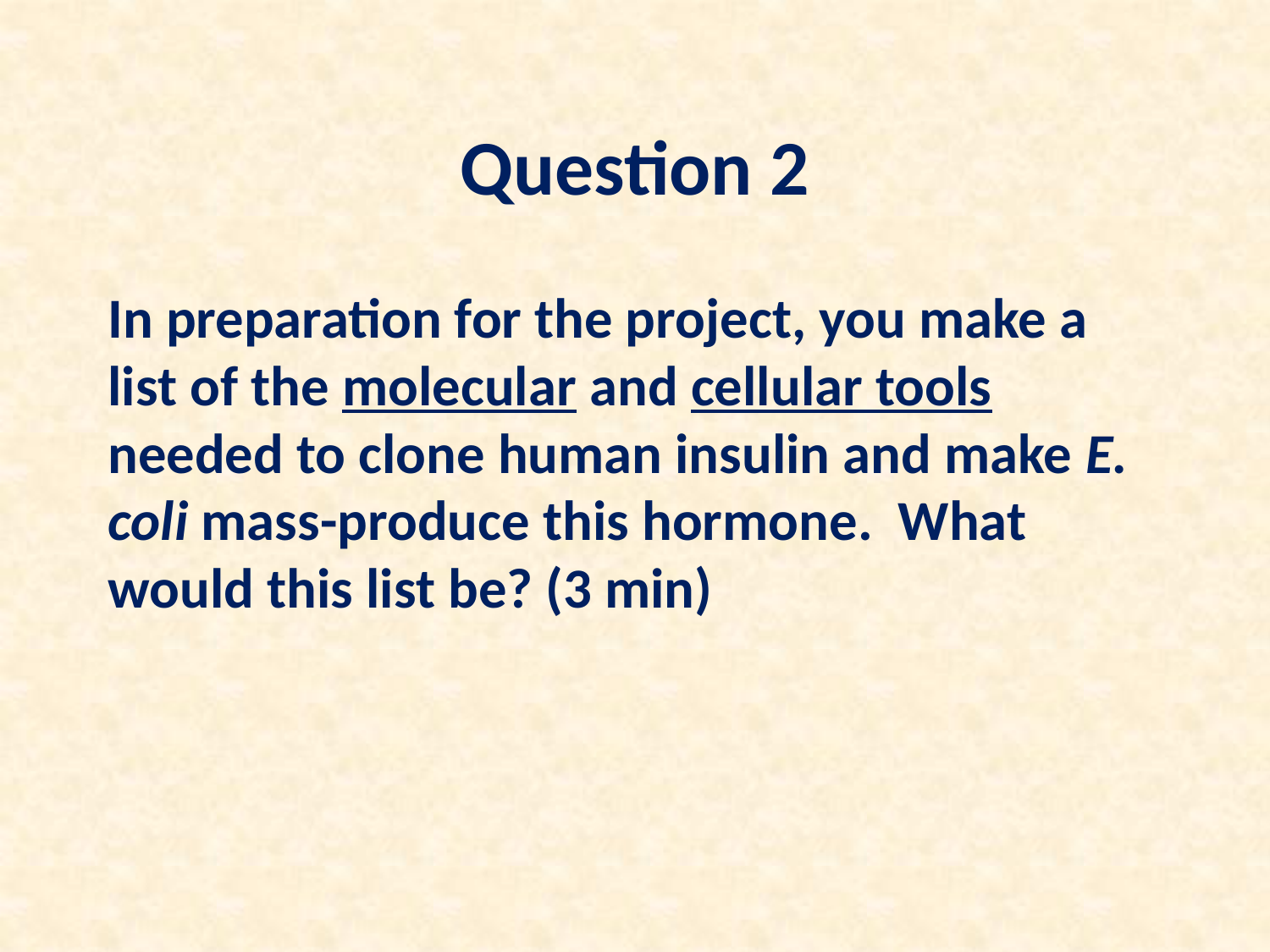

# Question 2
In preparation for the project, you make a list of the molecular and cellular tools needed to clone human insulin and make E. coli mass-produce this hormone.  What would this list be? (3 min)